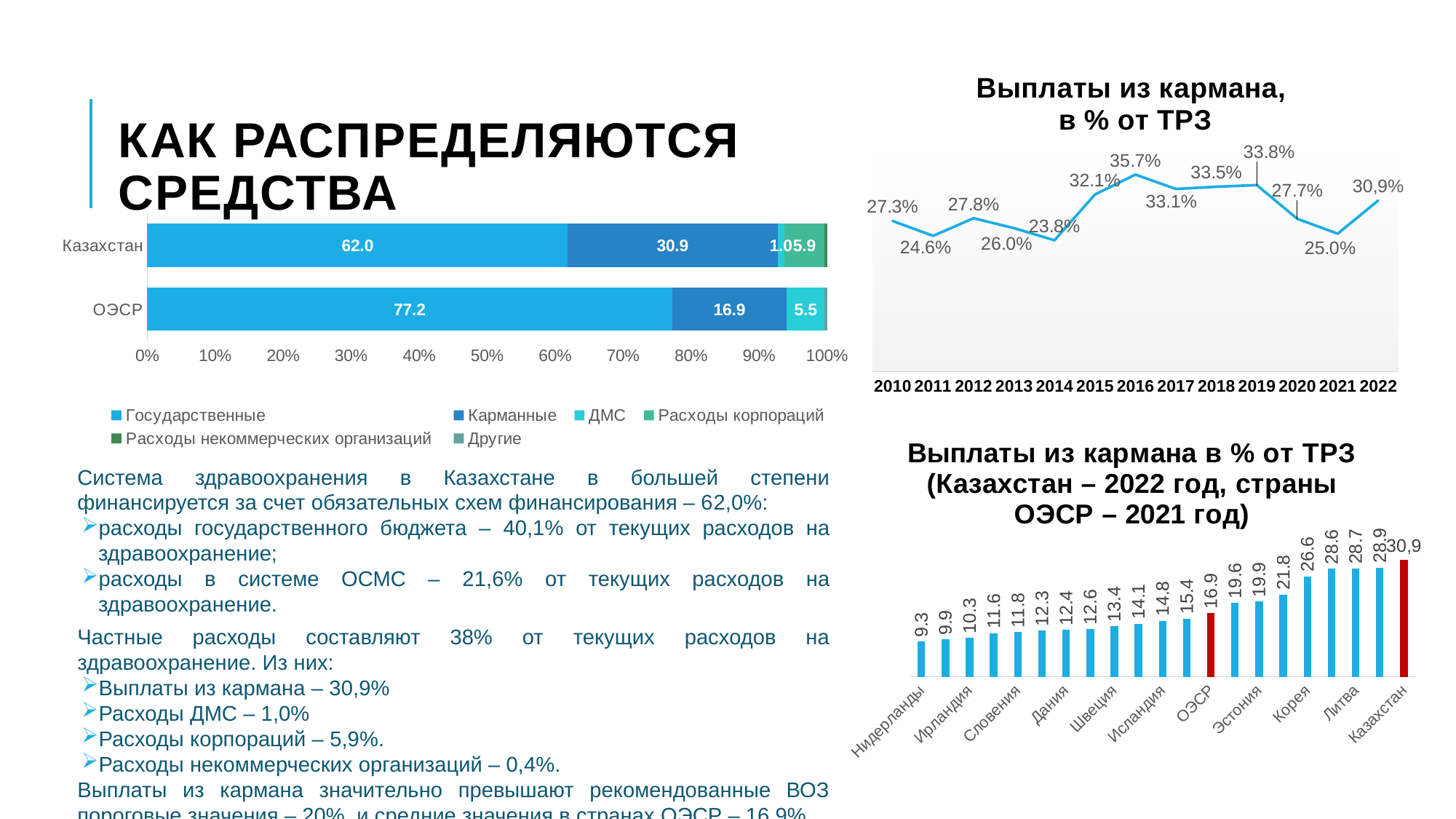

### Chart: Выплаты из кармана,
в % от ТРЗ

| Category | Столбец3 | Столбец1 | Столбец2 |
|---|---|---|---|
| 2010 | 0.273 | None | None |
| 2011 | 0.246 | None | None |
| 2012 | 0.278 | None | None |
| 2013 | 0.26 | None | None |
| 2014 | 0.238 | None | None |
| 2015 | 0.321 | None | None |
| 2016 | 0.357 | None | None |
| 2017 | 0.331 | None | None |
| 2018 | 0.335 | None | None |
| 2019 | 0.338 | None | None |
| 2020 | 0.277 | None | None |
| 2021 | 0.25 | None | None |
| 2022 | 0.31 | None | None |
Как распределяются средства

### Chart

| Category | Государственные | Карманные | ДМС | Расходы корпораций | Расходы некоммерческих организаций  | Другие |
|---|---|---|---|---|---|---|
| ОЭСР | 77.2 | 16.9 | 5.5 | 0.0 | 0.0 | 0.4 |
| Казахстан | 62.0 | 30.9 | 1.0 | 5.9 | 0.4 | 0.0 |

### Chart: Выплаты из кармана в % от ТРЗ
(Казахстан – 2022 год, страны ОЭСР – 2021 год)

| Category | Ряд 1 |
|---|---|
| Нидерланды | 9.3 |
| США | 9.9 |
| Ирландия | 10.3 |
| Германия | 11.6 |
| Словения | 11.8 |
| Великобритания | 12.3 |
| Дания | 12.4 |
| Канада | 12.6 |
| Швеция | 13.4 |
| Норвегия | 14.1 |
| Исландия | 14.8 |
| Австрия | 15.4 |
| ОЭСР | 16.9 |
| Польша | 19.6 |
| Эстония | 19.9 |
| Италия | 21.8 |
| Корея | 26.6 |
| Португалия | 28.6 |
| Литва | 28.7 |
| Чили | 28.9 |
| Казахстан | 31.0 |
Система здравоохранения в Казахстане в большей степени финансируется за счет обязательных схем финансирования – 62,0%:
расходы государственного бюджета – 40,1% от текущих расходов на здравоохранение;
расходы в системе ОСМС – 21,6% от текущих расходов на здравоохранение.

Частные расходы составляют 38% от текущих расходов на здравоохранение. Из них:
Выплаты из кармана – 30,9%
Расходы ДМС – 1,0%
Расходы корпораций – 5,9%.
Расходы некоммерческих организаций – 0,4%.
Выплаты из кармана значительно превышают рекомендованные ВОЗ пороговые значения – 20%, и средние значения в странах ОЭСР – 16,9%.